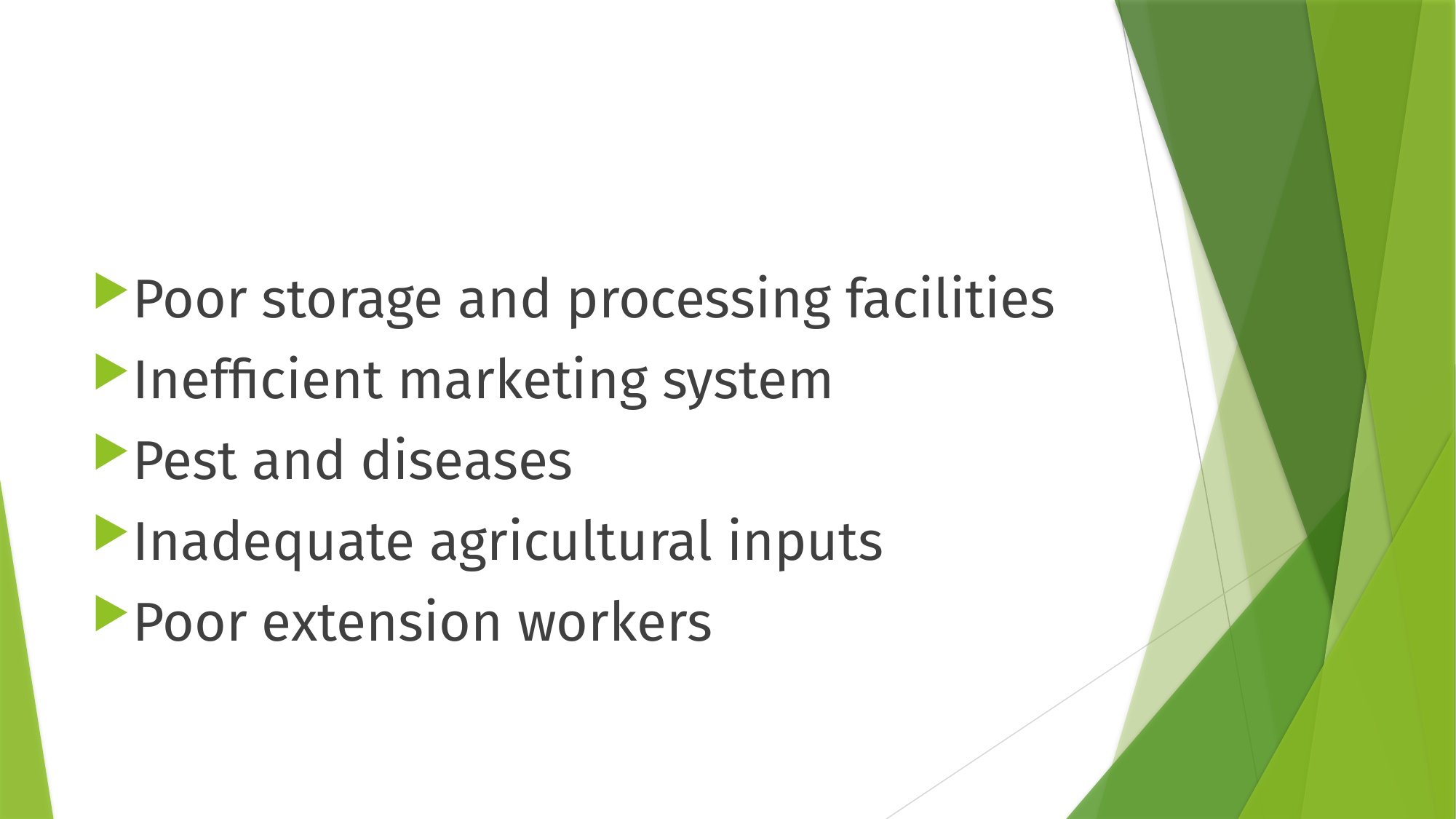

#
Poor storage and processing facilities
Inefficient marketing system
Pest and diseases
Inadequate agricultural inputs
Poor extension workers